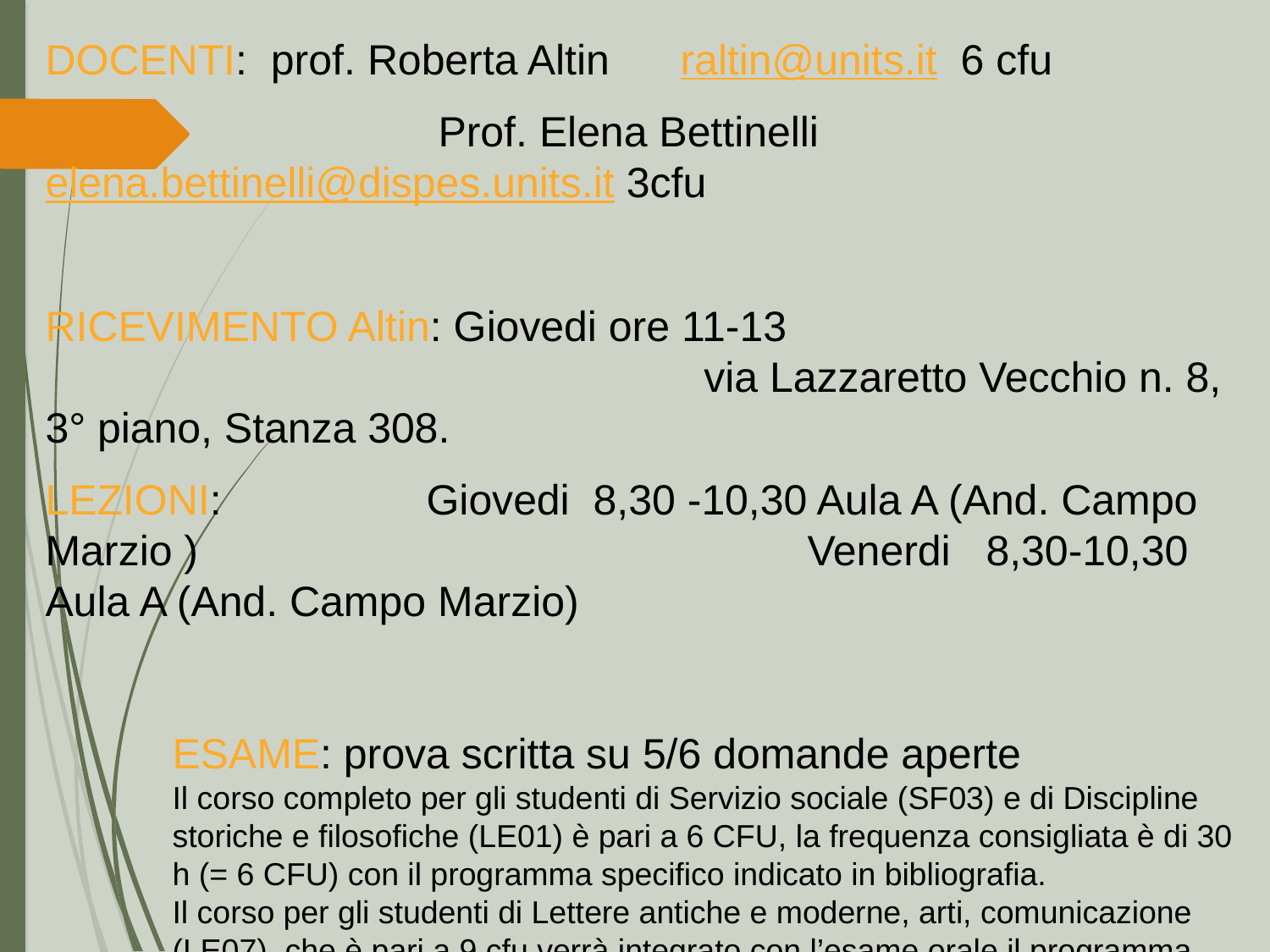

DOCENTI:  prof. Roberta Altin 	raltin@units.it  6 cfu
			 Prof. Elena Bettinelli elena.bettinelli@dispes.units.it 3cfu

RICEVIMENTO Altin: Giovedi ore 11-13                                                   				  via Lazzaretto Vecchio n. 8, 3° piano, Stanza 308.
LEZIONI: 		Giovedi  8,30 -10,30 Aula A (And. Campo Marzio ) 					Venerdi   8,30-10,30  Aula A (And. Campo Marzio)

ESAME: prova scritta su 5/6 domande aperte
Il corso completo per gli studenti di Servizio sociale (SF03) e di Discipline storiche e filosofiche (LE01) è pari a 6 CFU, la frequenza consigliata è di 30 h (= 6 CFU) con il programma specifico indicato in bibliografia.
Il corso per gli studenti di Lettere antiche e moderne, arti, comunicazione (LE07)  che è pari a 9 cfu verrà integrato con l’esame orale il programma equivalente a 3 CFU tenuto dalla prof.ssa Elena Bettinelli.